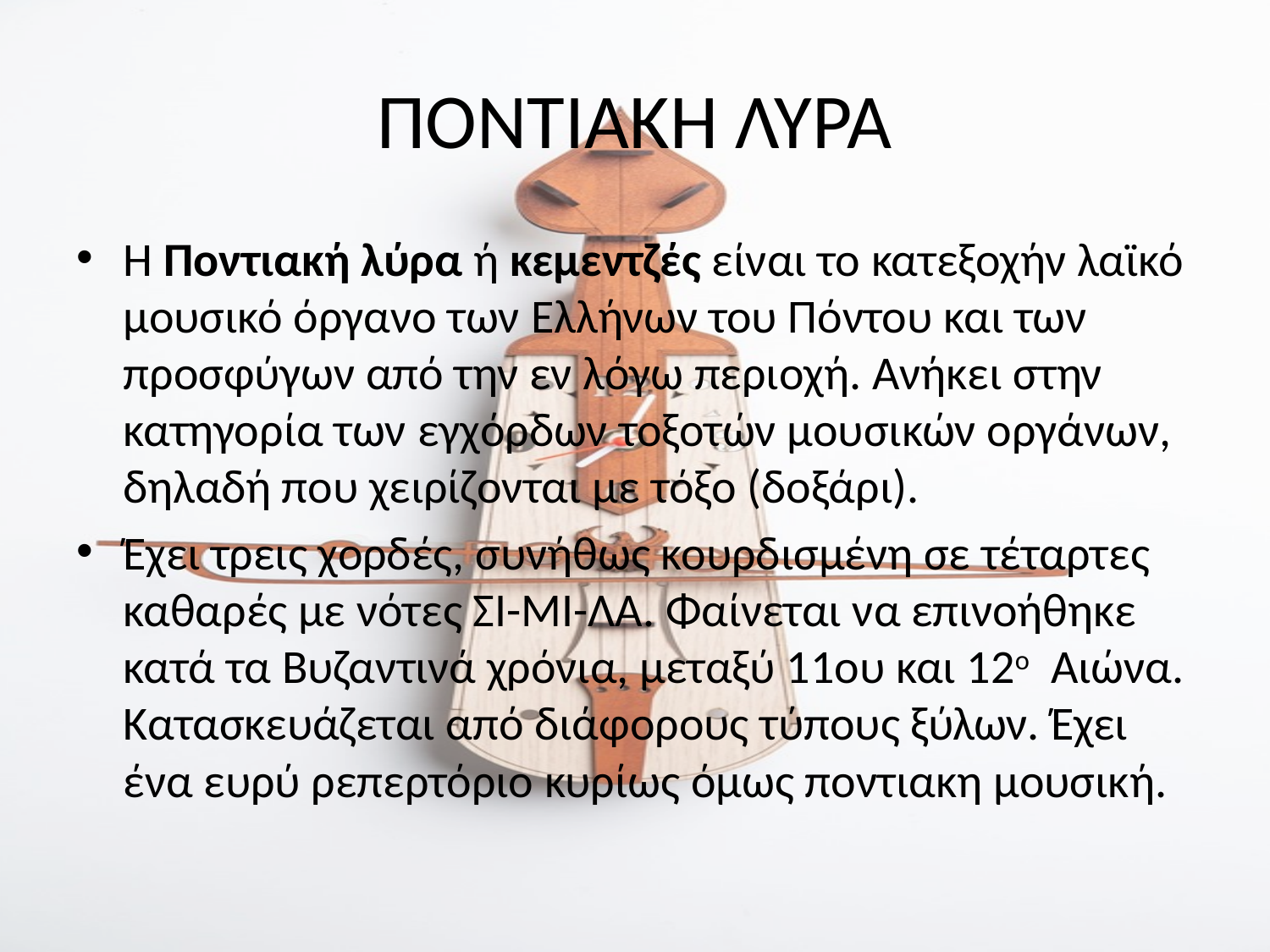

# ΠΟΝΤΙΑΚΗ ΛΥΡΑ
Η Ποντιακή λύρα ή κεμεντζές είναι το κατεξοχήν λαϊκό μουσικό όργανο των Ελλήνων του Πόντου και των προσφύγων από την εν λόγω περιοχή. Ανήκει στην κατηγορία των εγχόρδων τοξοτών μουσικών οργάνων, δηλαδή που χειρίζονται με τόξο (δοξάρι).
Έχει τρεις χορδές, συνήθως κουρδισμένη σε τέταρτες καθαρές με νότες ΣΙ-ΜΙ-ΛΑ. Φαίνεται να επινοήθηκε κατά τα Βυζαντινά χρόνια, μεταξύ 11ου και 12ο  Αιώνα. Κατασκευάζεται από διάφορους τύπους ξύλων. Έχει ένα ευρύ ρεπερτόριο κυρίως όμως ποντιακη μουσική.